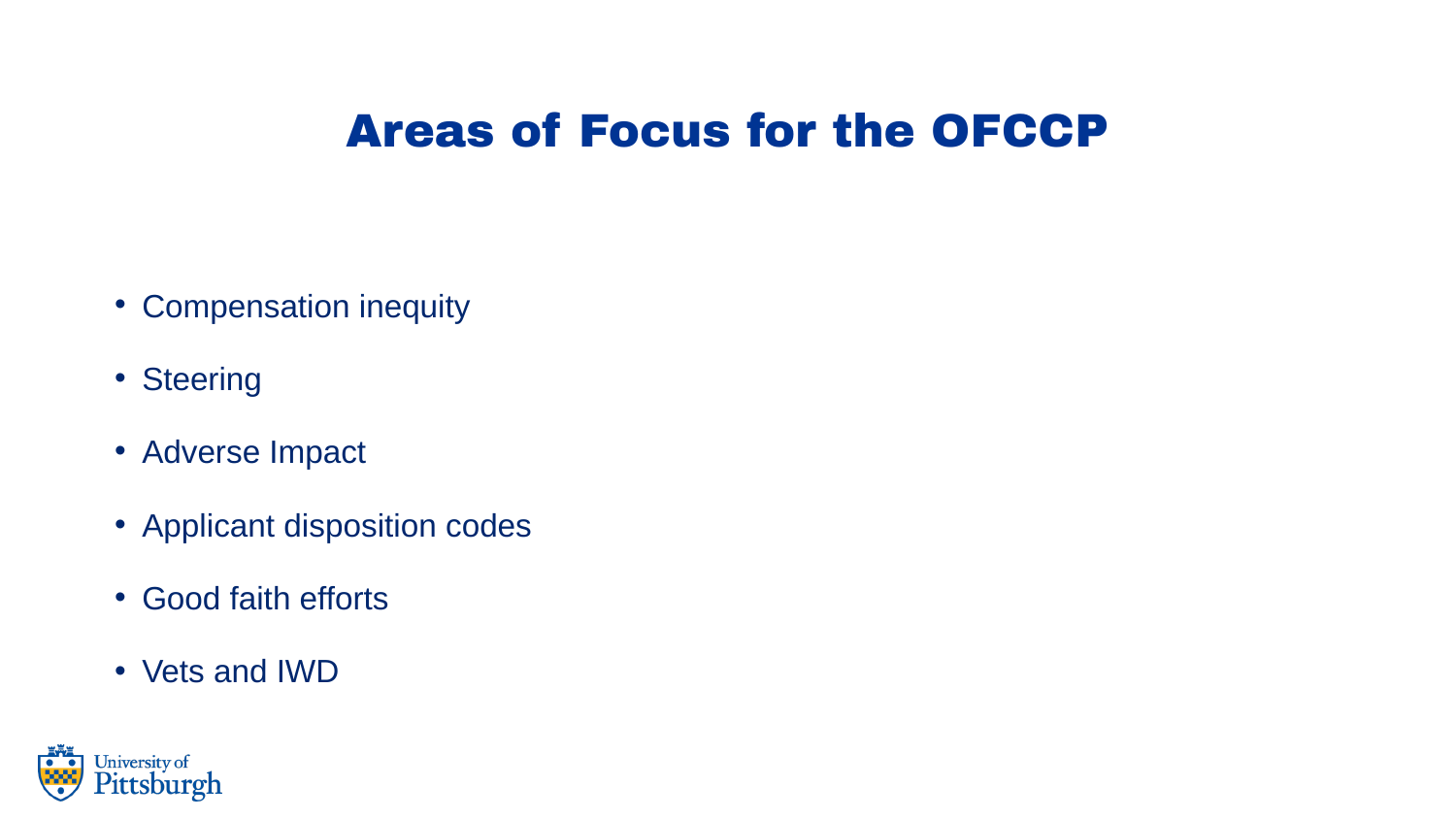

# Areas of Focus for the OFCCP
Compensation inequity
Steering
Adverse Impact
Applicant disposition codes
Good faith efforts
Vets and IWD